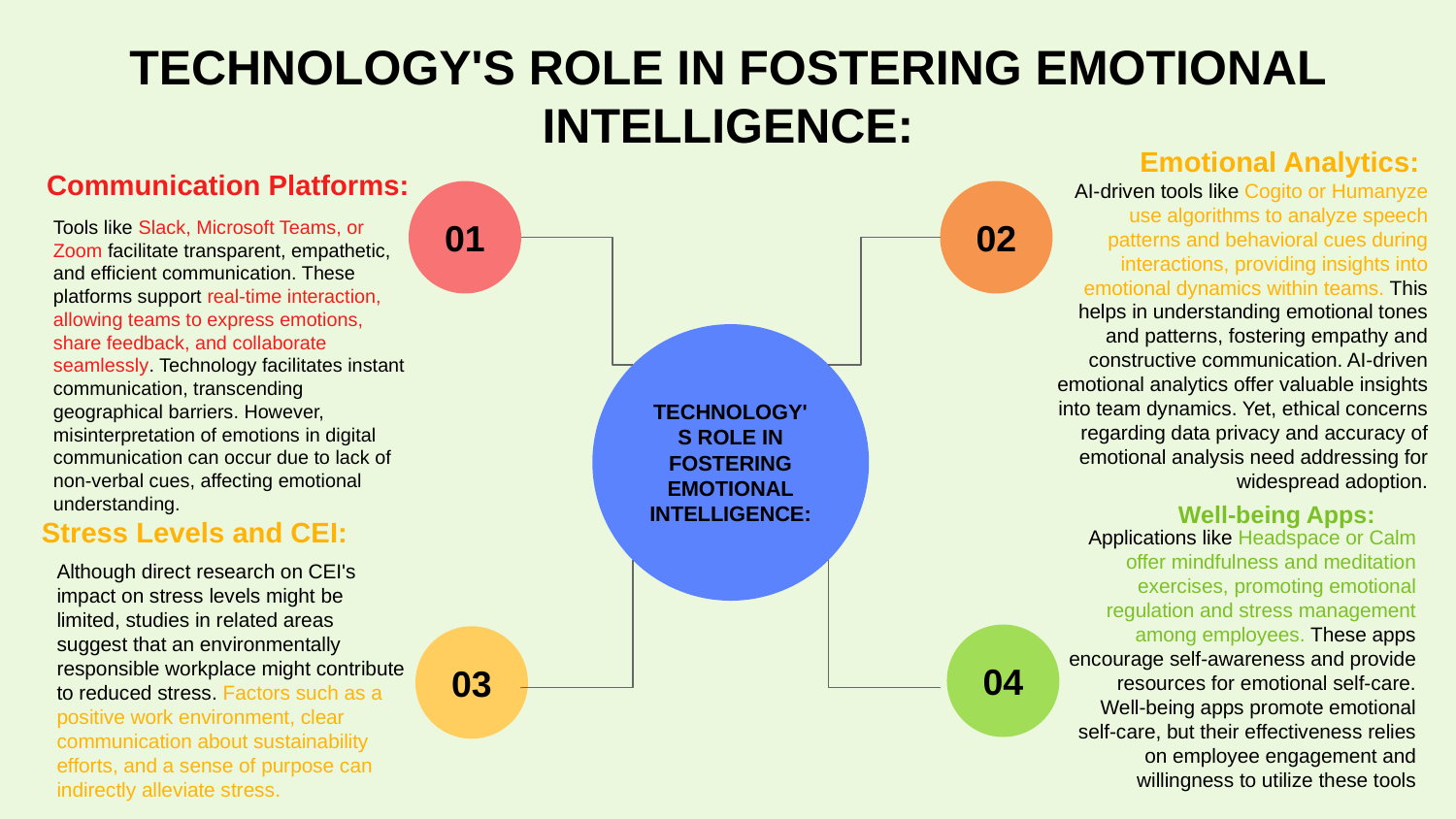

# TECHNOLOGY'S ROLE IN FOSTERING EMOTIONAL INTELLIGENCE:
Emotional Analytics:
AI-driven tools like Cogito or Humanyze use algorithms to analyze speech patterns and behavioral cues during interactions, providing insights into emotional dynamics within teams. This helps in understanding emotional tones and patterns, fostering empathy and constructive communication. AI-driven emotional analytics offer valuable insights into team dynamics. Yet, ethical concerns regarding data privacy and accuracy of emotional analysis need addressing for widespread adoption.
02
Communication Platforms:
01
Tools like Slack, Microsoft Teams, or Zoom facilitate transparent, empathetic, and efficient communication. These platforms support real-time interaction, allowing teams to express emotions, share feedback, and collaborate seamlessly. Technology facilitates instant communication, transcending geographical barriers. However, misinterpretation of emotions in digital communication can occur due to lack of non-verbal cues, affecting emotional understanding.
TECHNOLOGY'S ROLE IN FOSTERING EMOTIONAL INTELLIGENCE:
Well-being Apps:
Applications like Headspace or Calm offer mindfulness and meditation exercises, promoting emotional regulation and stress management among employees. These apps encourage self-awareness and provide resources for emotional self-care. Well-being apps promote emotional self-care, but their effectiveness relies on employee engagement and willingness to utilize these tools
04
Stress Levels and CEI:
Although direct research on CEI's impact on stress levels might be limited, studies in related areas suggest that an environmentally responsible workplace might contribute to reduced stress. Factors such as a positive work environment, clear communication about sustainability efforts, and a sense of purpose can indirectly alleviate stress.
03